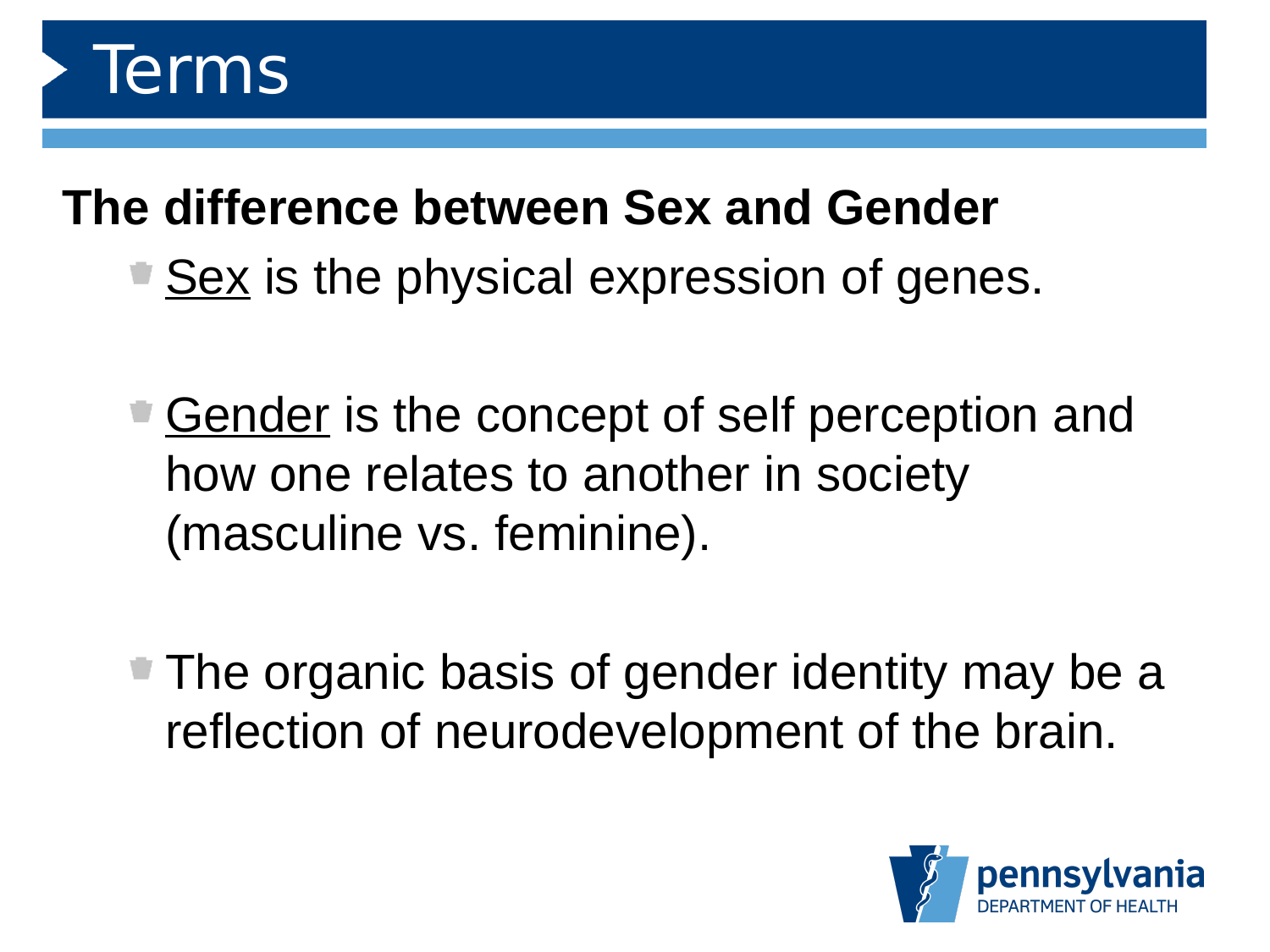

# Terms
The difference between Sex and Gender
Sex is the physical expression of genes.

Gender is the concept of self perception and how one relates to another in society (masculine vs. feminine).

The organic basis of gender identity may be a reflection of neurodevelopment of the brain.